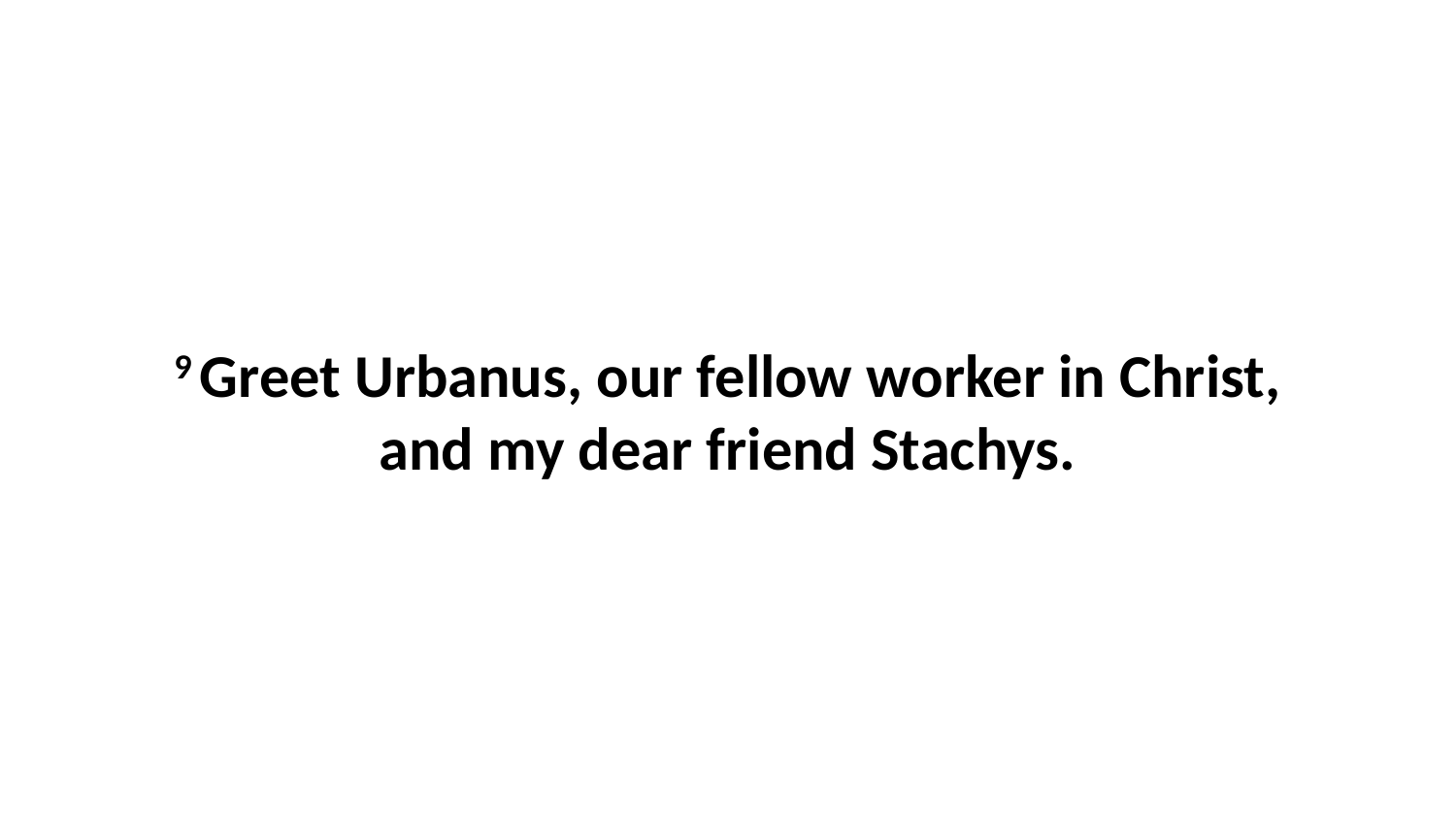

9 Greet Urbanus, our fellow worker in Christ, and my dear friend Stachys.